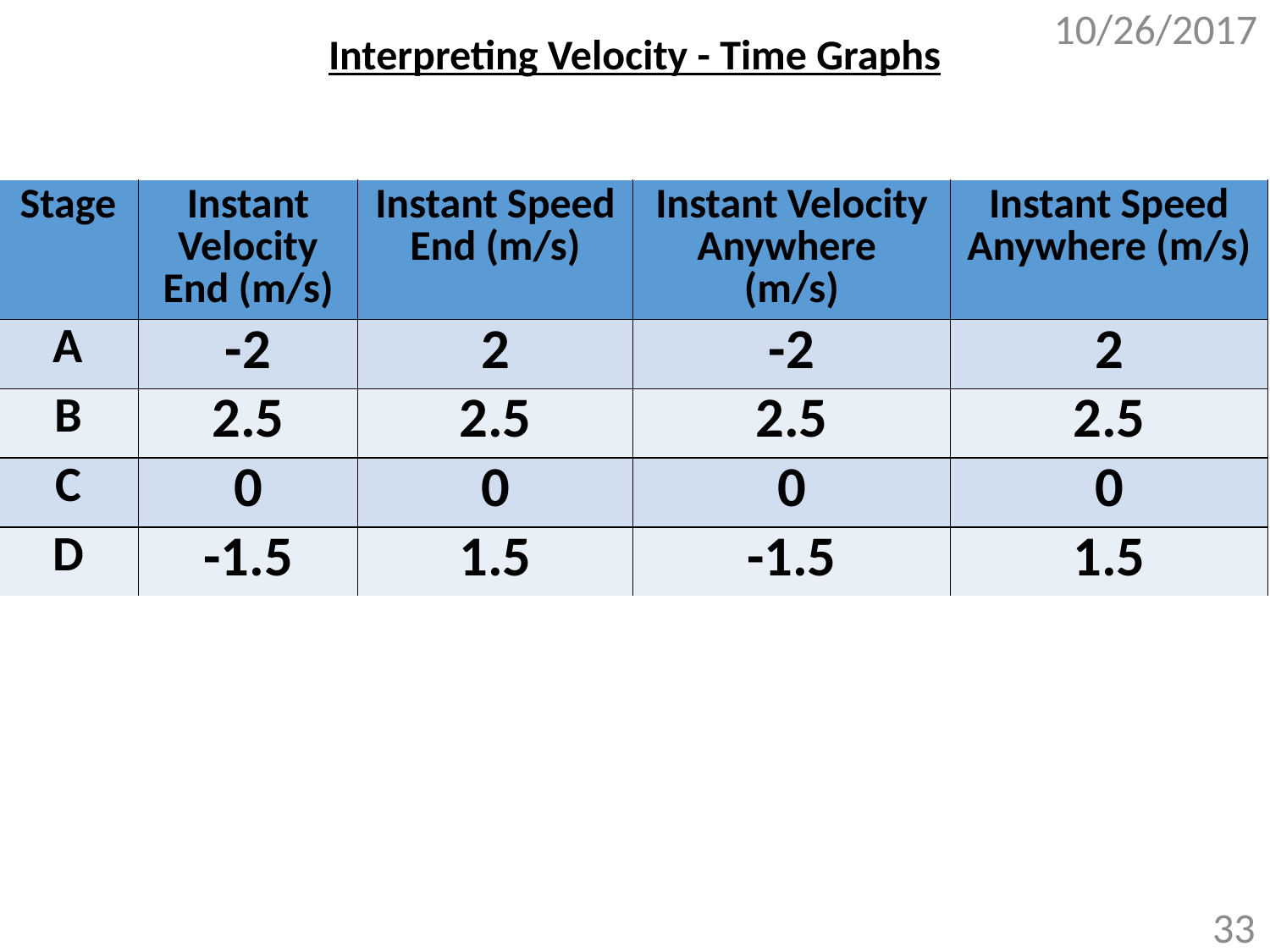

10/26/2017
Interpreting Velocity - Time Graphs
| Stage | Instant Velocity End (m/s) | Instant Speed End (m/s) | Instant Velocity Anywhere (m/s) | Instant Speed Anywhere (m/s) |
| --- | --- | --- | --- | --- |
| A | -2 | 2 | -2 | 2 |
| B | 2.5 | 2.5 | 2.5 | 2.5 |
| C | 0 | 0 | 0 | 0 |
| D | -1.5 | 1.5 | -1.5 | 1.5 |
33